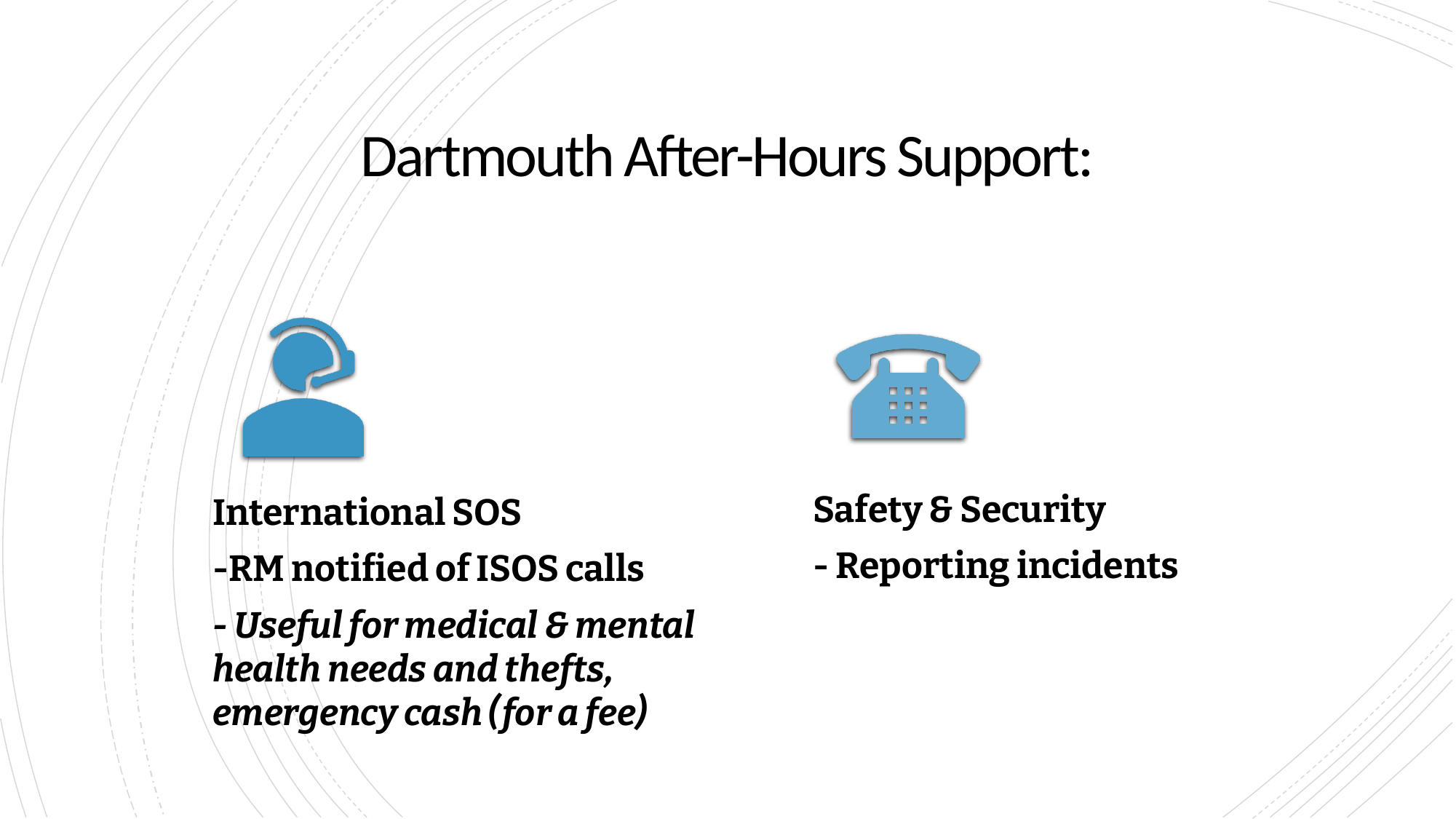

# Dartmouth After-Hours Support:
International SOS
-RM notified of ISOS calls
- Useful for medical & mental health needs and thefts, emergency cash (for a fee)
Safety & Security
- Reporting incidents